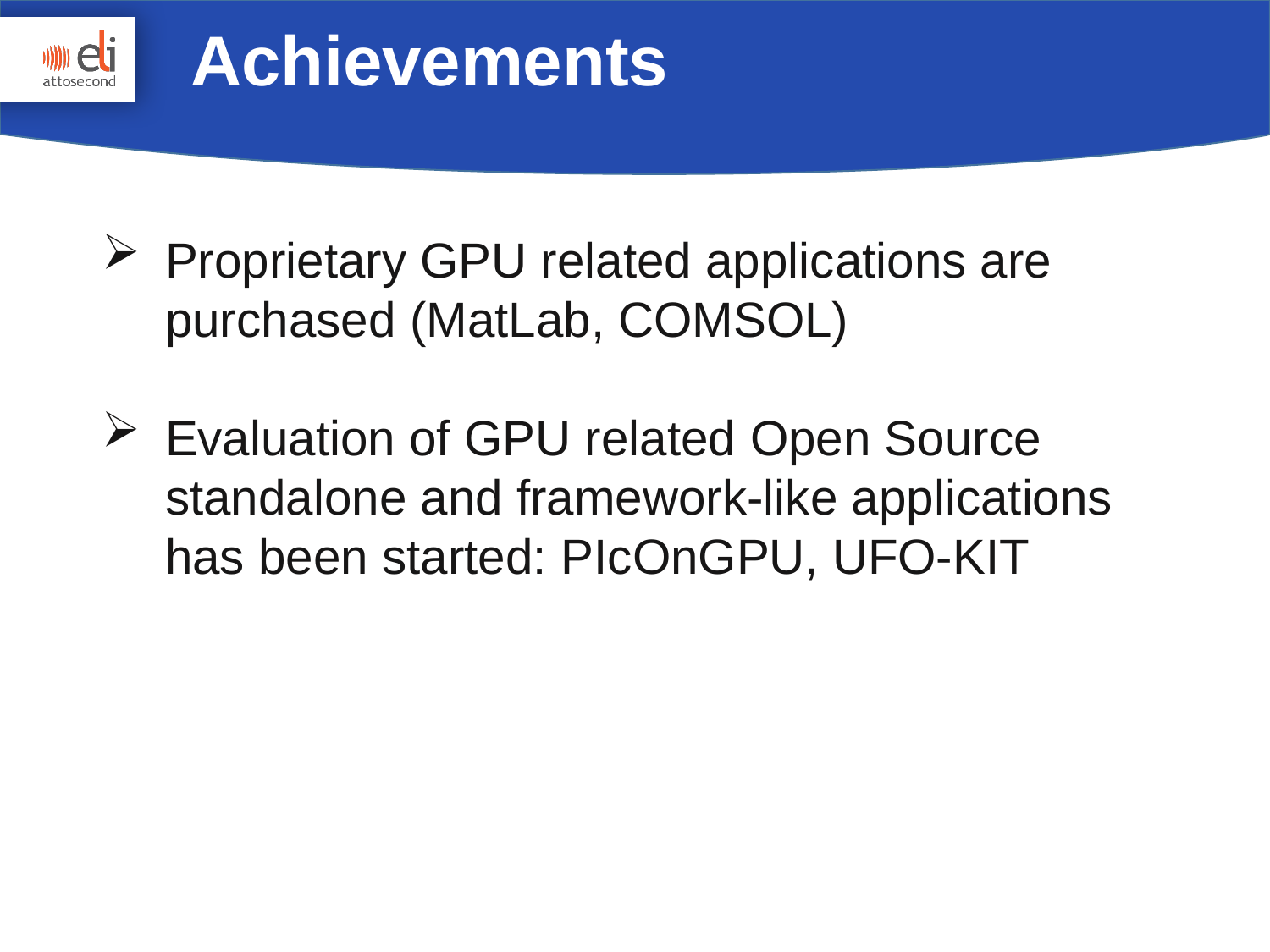

Achievements
Proprietary GPU related applications are purchased (MatLab, COMSOL)
Evaluation of GPU related Open Source standalone and framework-like applications has been started: PIcOnGPU, UFO-KIT